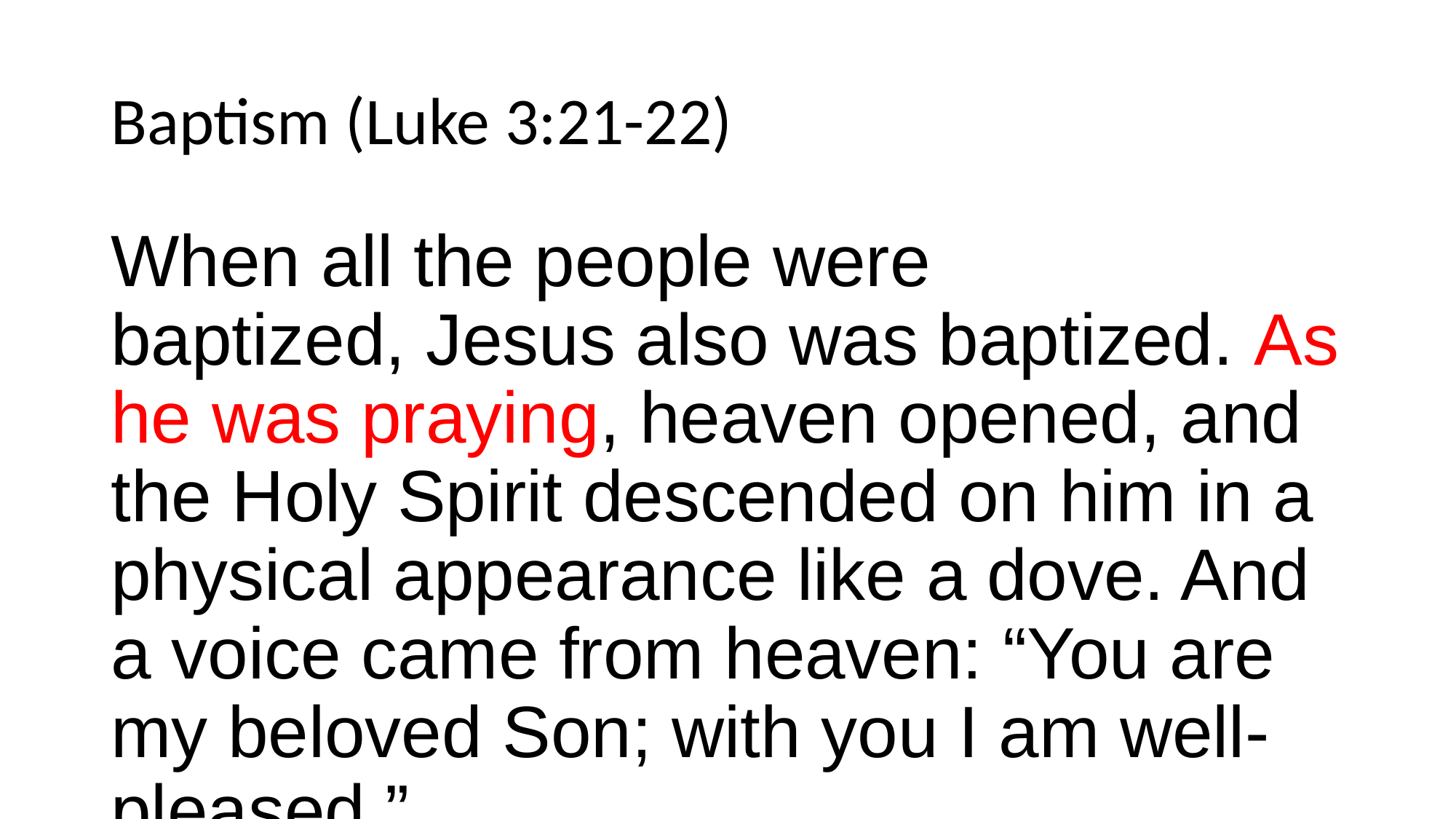

# Baptism (Luke 3:21-22)
When all the people were baptized, Jesus also was baptized. As he was praying, heaven opened, and the Holy Spirit descended on him in a physical appearance like a dove. And a voice came from heaven: “You are my beloved Son; with you I am well-pleased.”